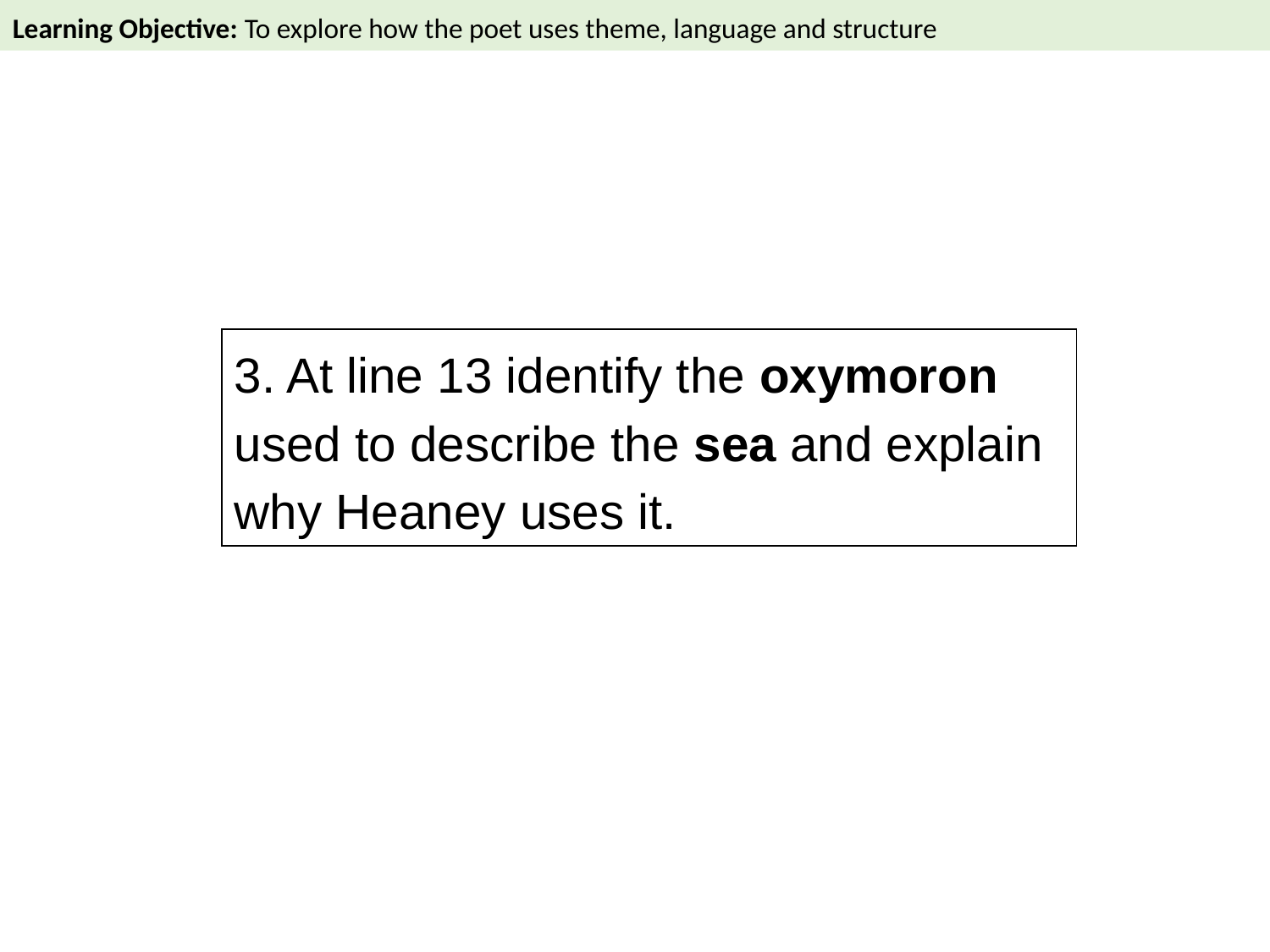

Learning Objective: To explore how the poet uses theme, language and structure
3. At line 13 identify the oxymoron used to describe the sea and explain why Heaney uses it.